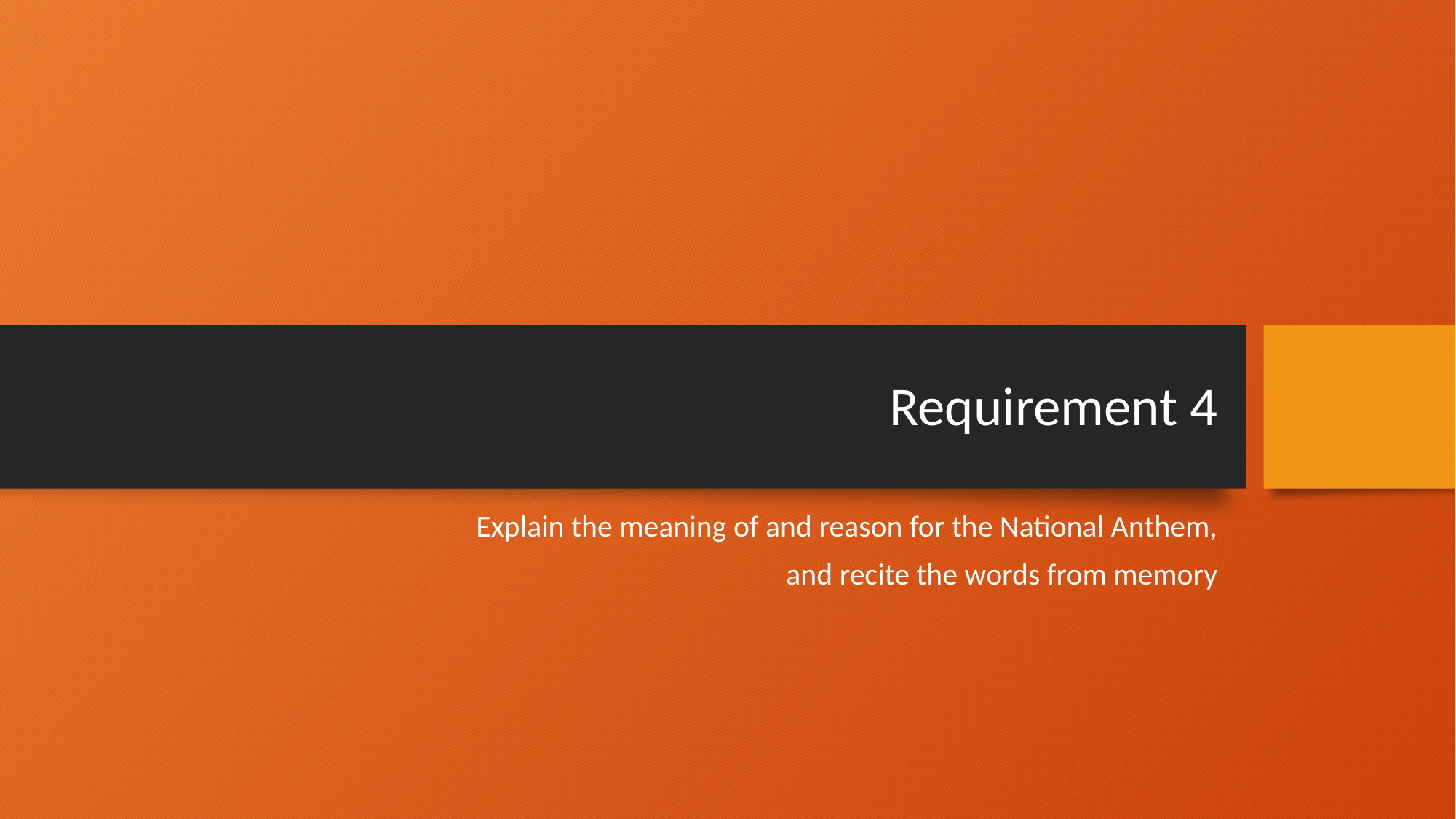

# Requirement 4
Explain the meaning of and reason for the National Anthem,
and recite the words from memory